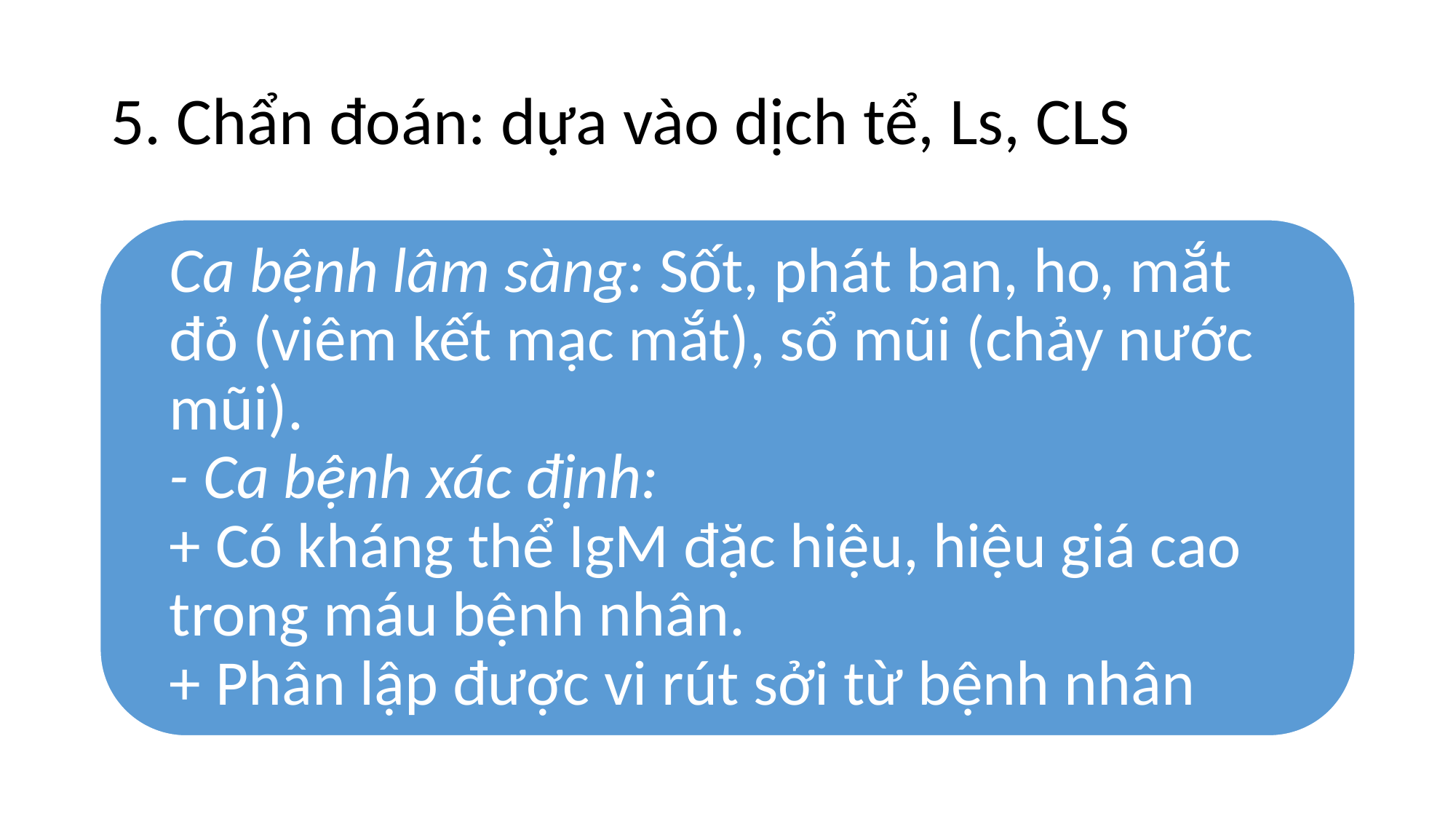

# 5. Chẩn đoán: dựa vào dịch tể, Ls, CLS
Ca bệnh lâm sàng: Sốt, phát ban, ho, mắt đỏ (viêm kết mạc mắt), sổ mũi (chảy nước mũi).
- Ca bệnh xác định:
+ Có kháng thể IgM đặc hiệu, hiệu giá cao trong máu bệnh nhân.
+ Phân lập được vi rút sởi từ bệnh nhân